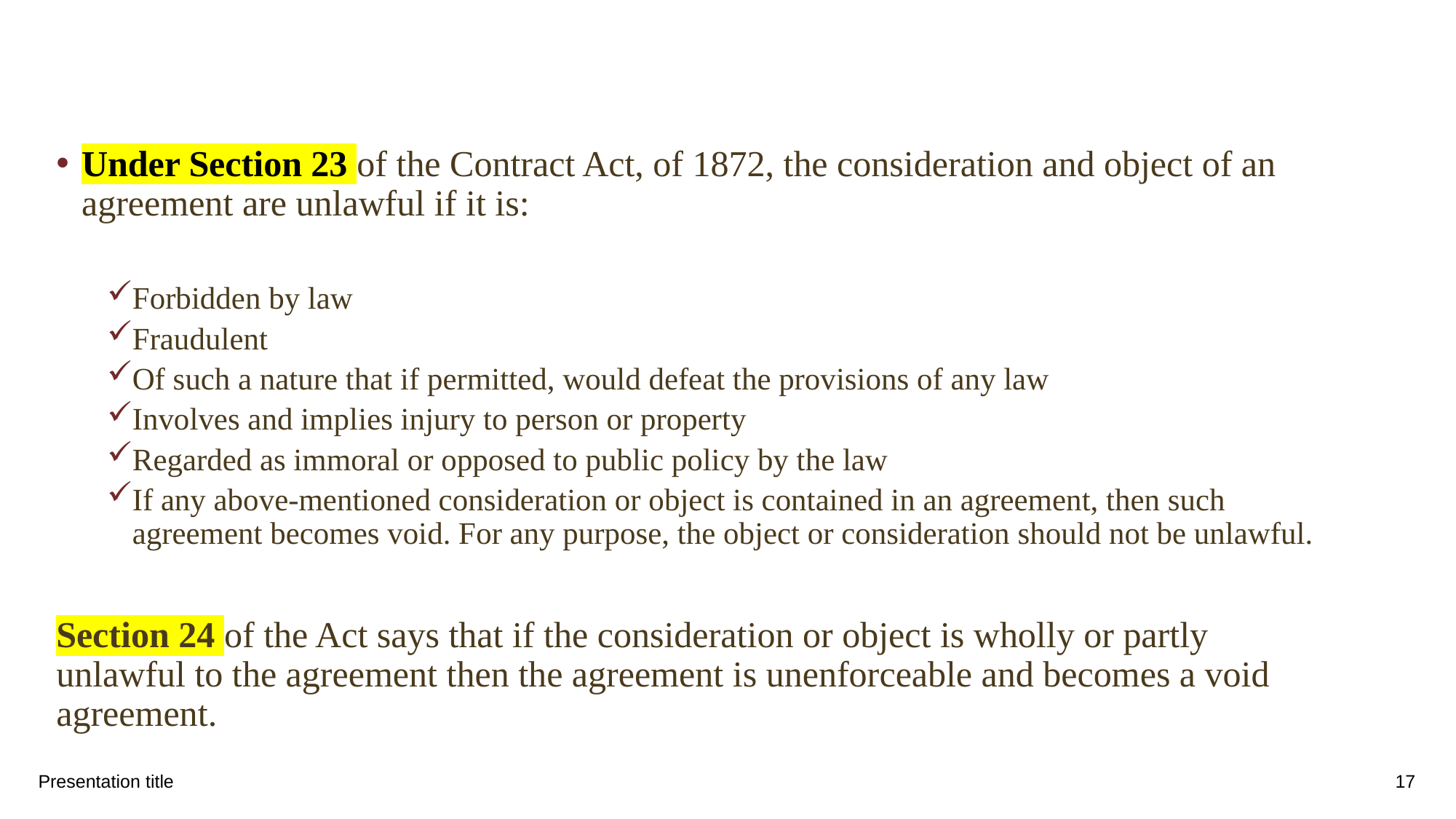

#
Under Section 23 of the Contract Act, of 1872, the consideration and object of an agreement are unlawful if it is:

Forbidden by law
Fraudulent
Of such a nature that if permitted, would defeat the provisions of any law
Involves and implies injury to person or property
Regarded as immoral or opposed to public policy by the law
If any above-mentioned consideration or object is contained in an agreement, then such agreement becomes void. For any purpose, the object or consideration should not be unlawful.

Section 24 of the Act says that if the consideration or object is wholly or partly unlawful to the agreement then the agreement is unenforceable and becomes a void agreement.

Presentation title
17